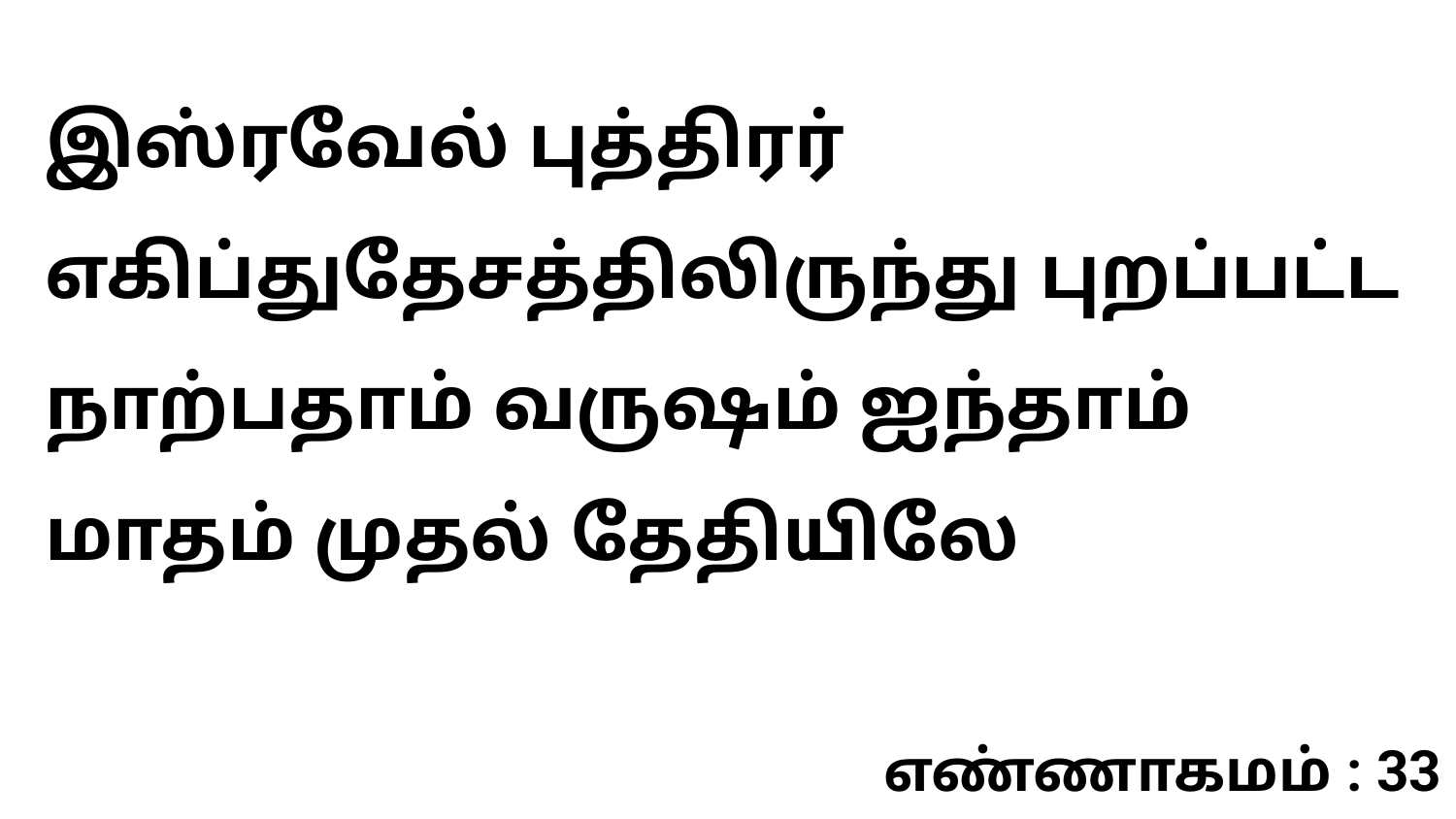

இஸ்ரவேல் புத்திரர் எகிப்துதேசத்திலிருந்து புறப்பட்ட நாற்பதாம் வருஷம் ஐந்தாம் மாதம் முதல் தேதியிலே
எண்ணாகமம் : 33